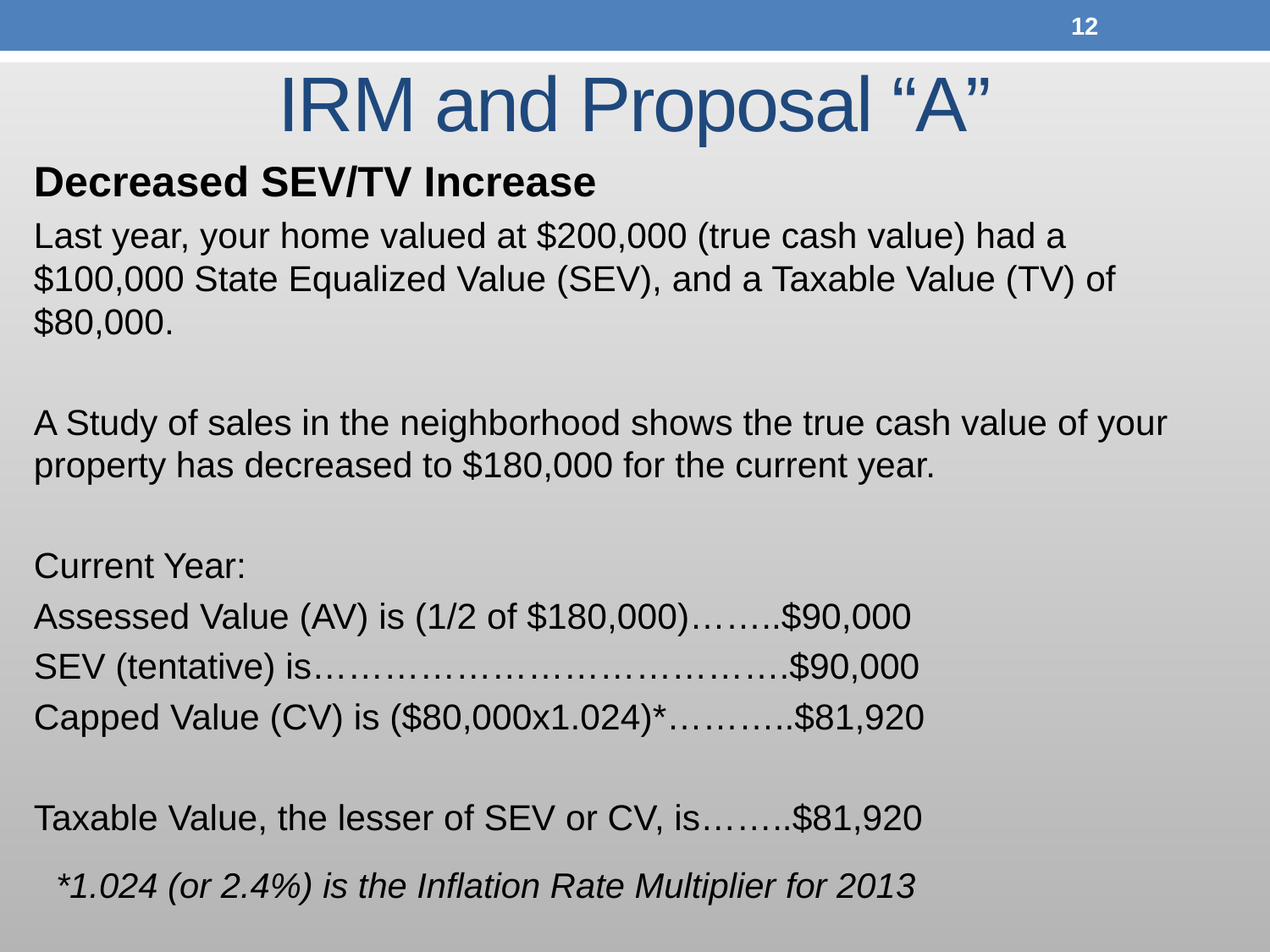

12
# IRM and Proposal “A”
Decreased SEV/TV Increase
Last year, your home valued at $200,000 (true cash value) had a $100,000 State Equalized Value (SEV), and a Taxable Value (TV) of $80,000.

A Study of sales in the neighborhood shows the true cash value of your property has decreased to $180,000 for the current year.

Current Year:
Assessed Value (AV) is (1/2 of $180,000)……..$90,000
SEV (tentative) is………………………………….$90,000
Capped Value (CV) is ($80,000x1.024)*………..$81,920

Taxable Value, the lesser of SEV or CV, is……..$81,920
*1.024 (or 2.4%) is the Inflation Rate Multiplier for 2013